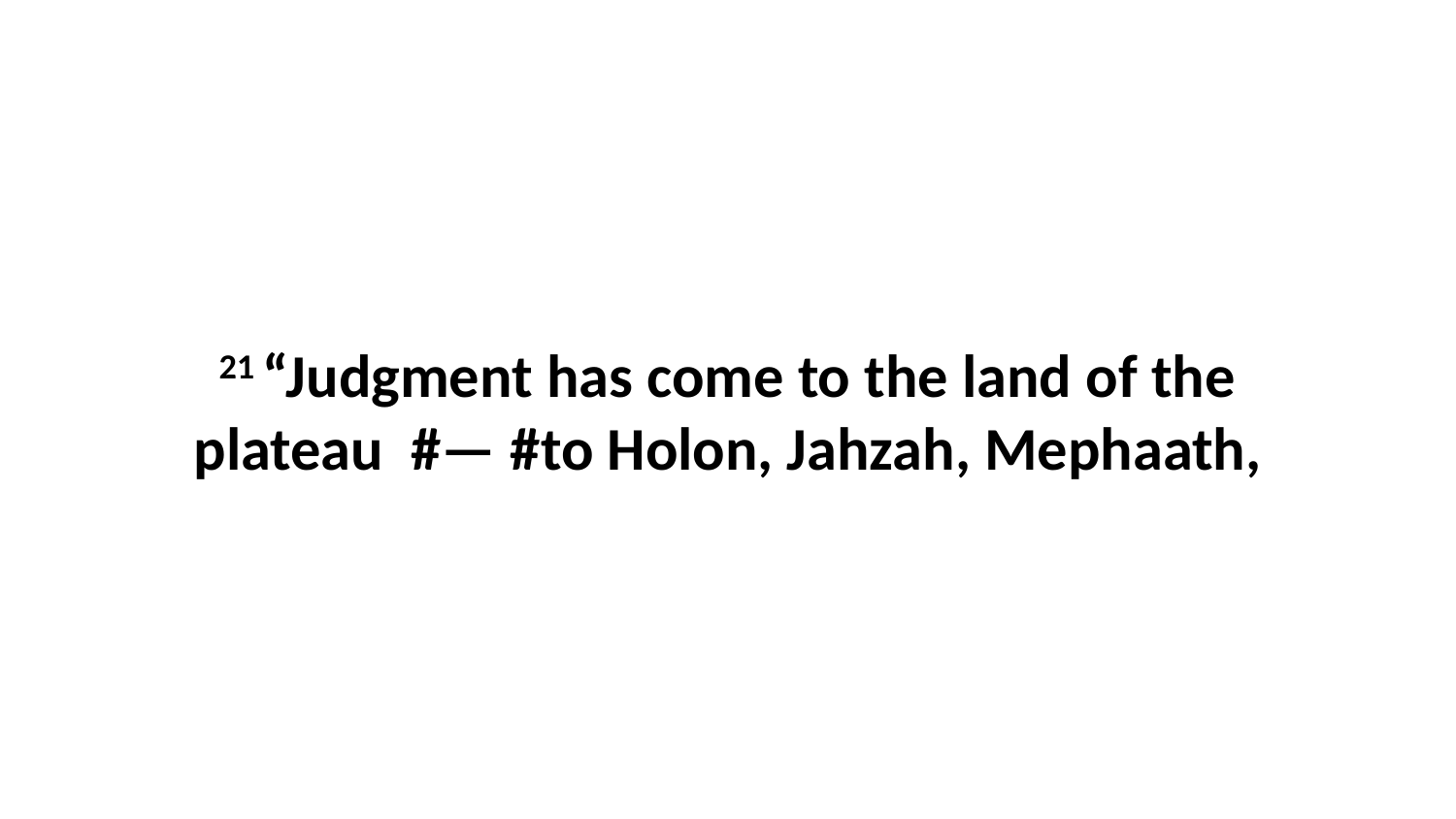

21 “Judgment has come to the land of the plateau  #— #to Holon, Jahzah, Mephaath,